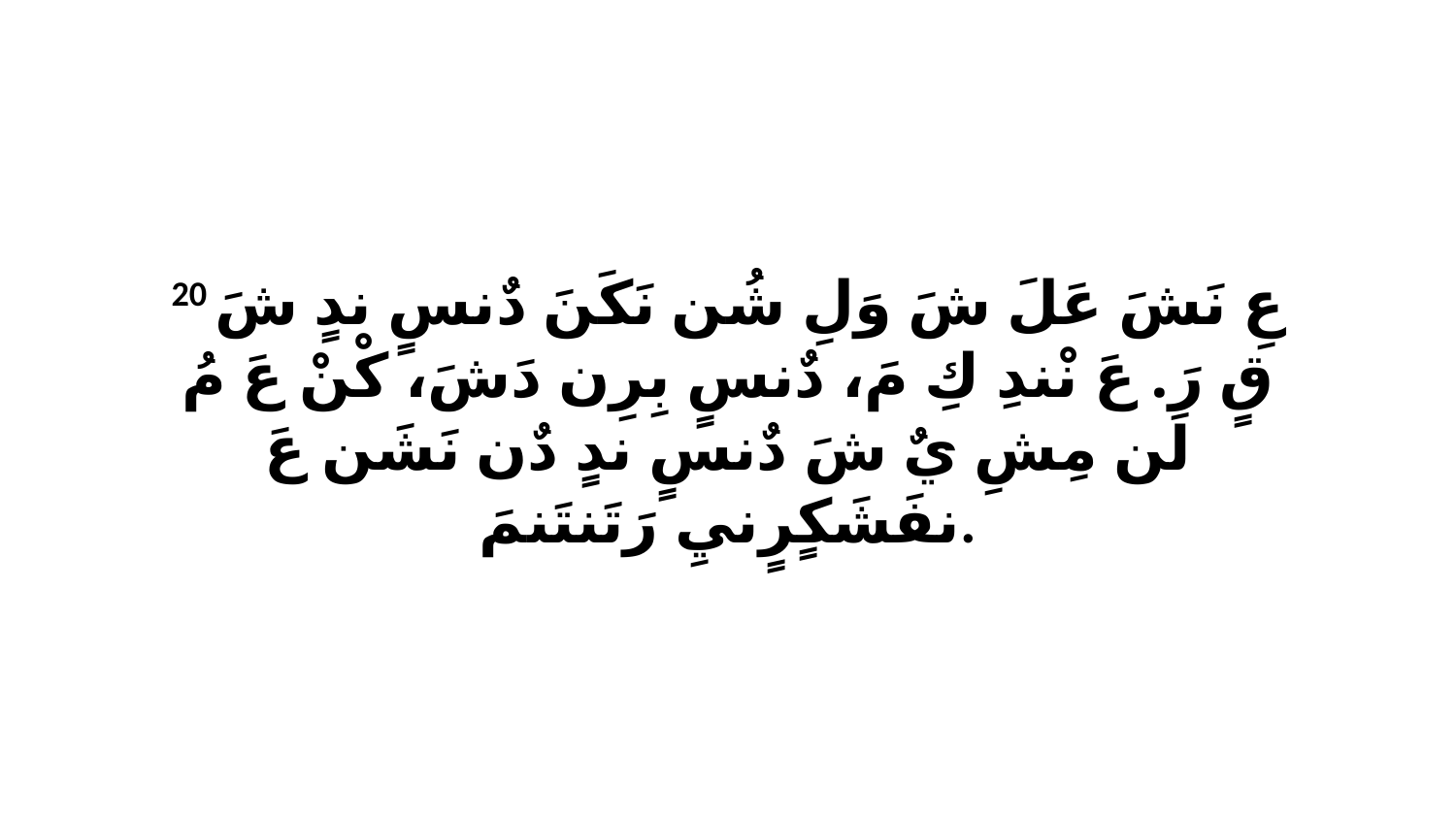

20 عِ نَشَ عَلَ شَ وَلِ شُن نَكَنَ دٌنسٍ ندٍ شَ قٍ رَ. عَ نْندِ كِ مَ، دٌنسٍ بِرِن دَشَ، كْنْ عَ مُ لَن مِشِ يٌ شَ دٌنسٍ ندٍ دٌن نَشَن عَ نفَشَكٍرٍنيِ رَتَنتَنمَ.